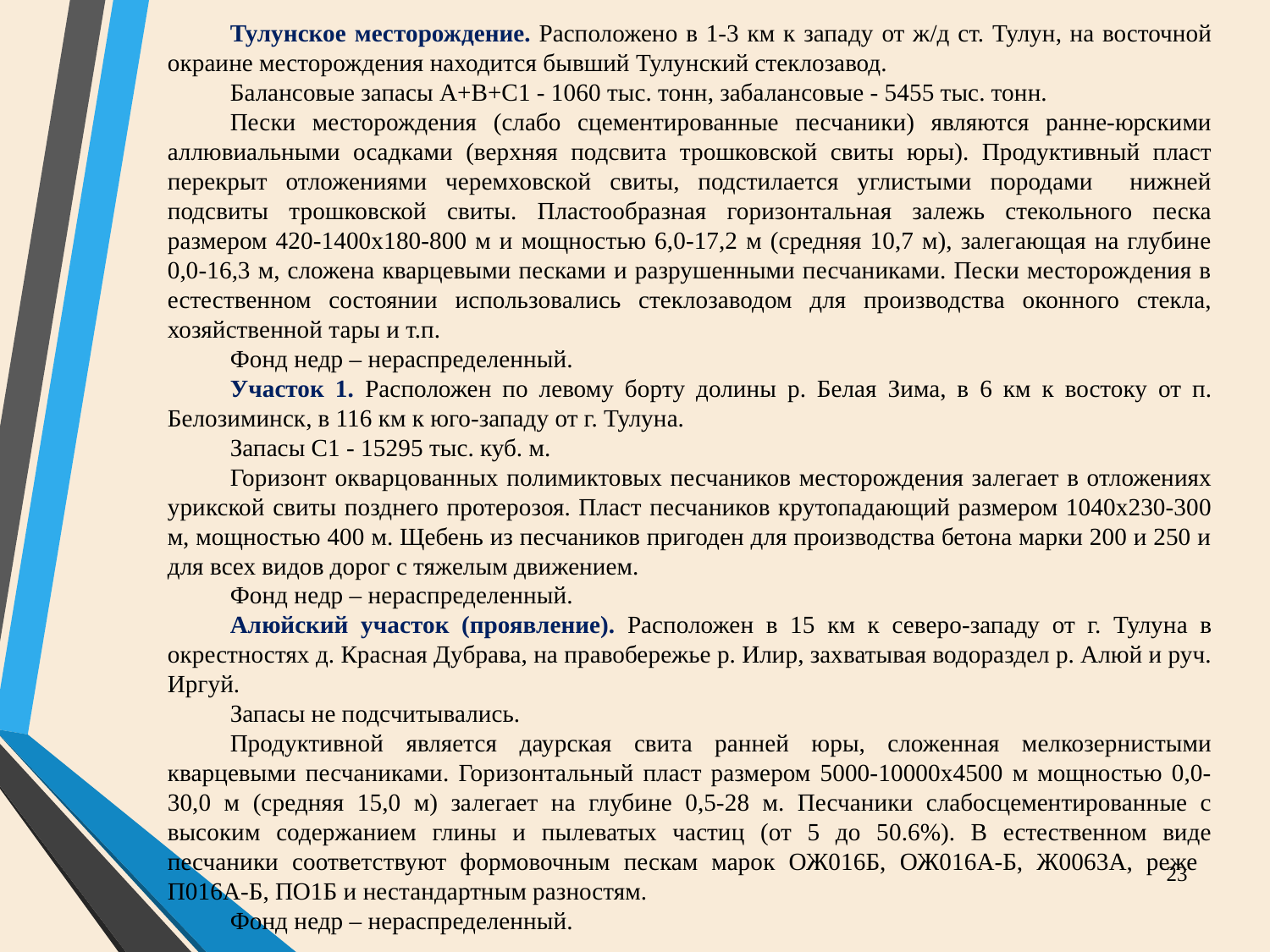

Тулунское месторождение. Расположено в 1-3 км к западу от ж/д ст. Тулун, на восточной окраине месторождения находится бывший Тулунский стеклозавод.
Балансовые запасы А+В+С1 - 1060 тыс. тонн, забалансовые - 5455 тыс. тонн.
Пески месторождения (слабо сцементированные песчаники) являются ранне-юрскими аллювиальными осадками (верхняя подсвита трошковской свиты юры). Продуктивный пласт перекрыт отложениями черемховской свиты, подстилается углистыми породами  нижней подсвиты трошковской свиты. Пластообразная горизонтальная залежь стекольного песка размером 420-1400х180-800 м и мощностью 6,0-17,2 м (средняя 10,7 м), залегающая на глубине 0,0-16,3 м, сложена кварцевыми песками и разрушенными песчаниками. Пески месторождения в естественном состоянии использовались стеклозаводом для производства оконного стекла, хозяйственной тары и т.п.
Фонд недр – нераспределенный.
Участок 1. Расположен по левому борту долины р. Белая Зима, в 6 км к востоку от п. Белозиминск, в 116 км к юго-западу от г. Тулуна.
Запасы С1 - 15295 тыс. куб. м.
Горизонт окварцованных полимиктовых песчаников месторождения залегает в отложениях урикской свиты позднего протерозоя. Пласт песчаников крутопадающий размером 1040х230-300 м, мощностью 400 м. Щебень из песчаников пригоден для производства бетона марки 200 и 250 и для всех видов дорог с тяжелым движением.
Фонд недр – нераспределенный.
Алюйский участок (проявление). Расположен в 15 км к северо-западу от г. Тулуна в окрестностях д. Красная Дубрава, на правобережье р. Илир, захватывая водораздел р. Алюй и руч. Иргуй.
Запасы не подсчитывались.
Продуктивной является даурская свита ранней юры, сложенная мелкозернистыми кварцевыми песчаниками. Горизонтальный пласт размером 5000-10000х4500 м мощностью 0,0-30,0 м (средняя 15,0 м) залегает на глубине 0,5-28 м. Песчаники слабосцементированные с высоким содержанием глины и пылеватых частиц (от 5 до 50.6%). В естественном виде песчаники соответствуют формовочным пескам марок ОЖ016Б, ОЖ016А-Б, Ж0063А, реже  П016А-Б, ПО1Б и нестандартным разностям.
Фонд недр – нераспределенный.
23